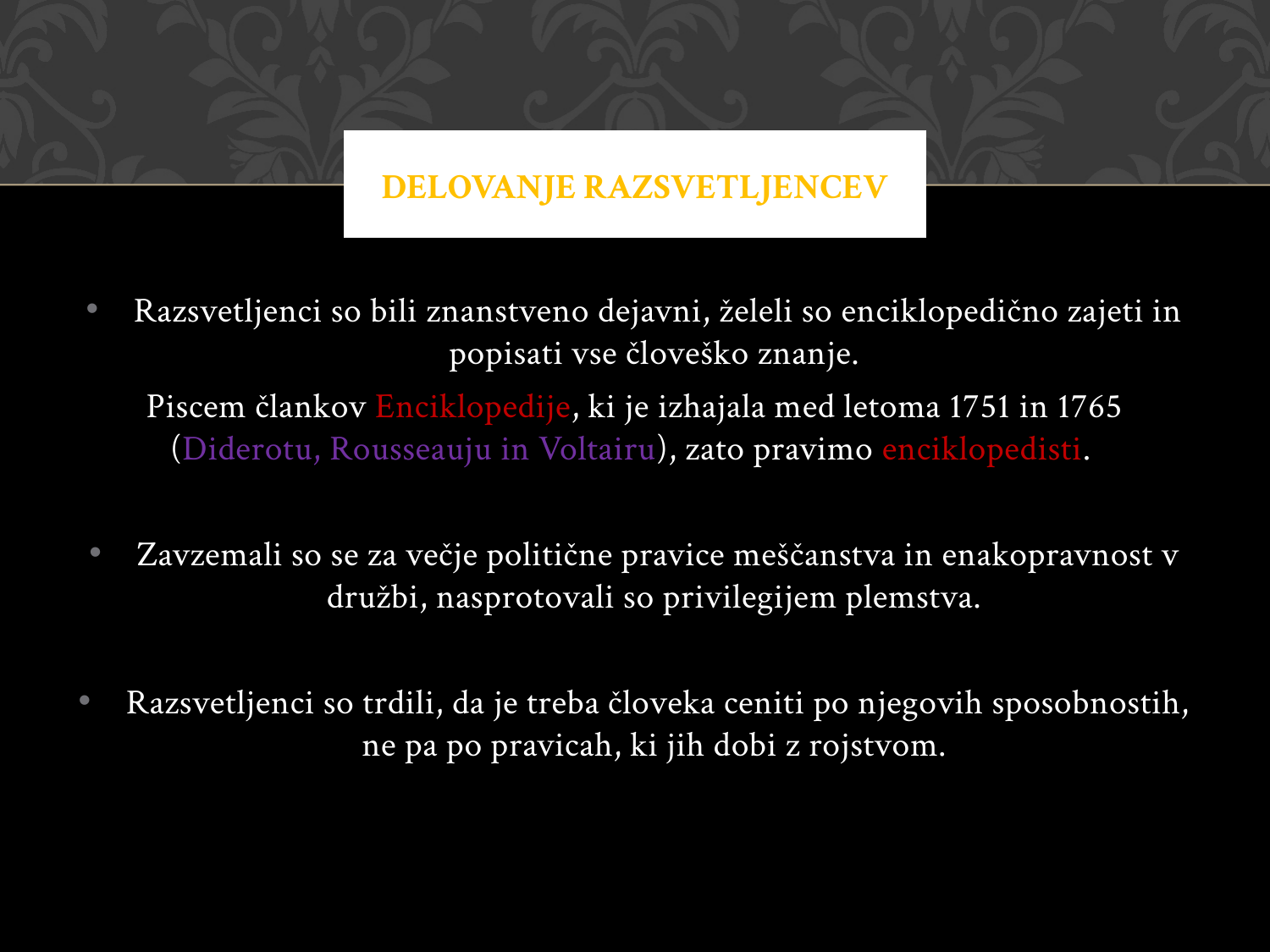

# DELOVANJE RAZSVETLJENCEV
Razsvetljenci so bili znanstveno dejavni, želeli so enciklopedično zajeti in popisati vse človeško znanje.
Piscem člankov Enciklopedije, ki je izhajala med letoma 1751 in 1765 (Diderotu, Rousseauju in Voltairu), zato pravimo enciklopedisti.

Zavzemali so se za večje politične pravice meščanstva in enakopravnost v družbi, nasprotovali so privilegijem plemstva.

Razsvetljenci so trdili, da je treba človeka ceniti po njegovih sposobnostih, ne pa po pravicah, ki jih dobi z rojstvom.